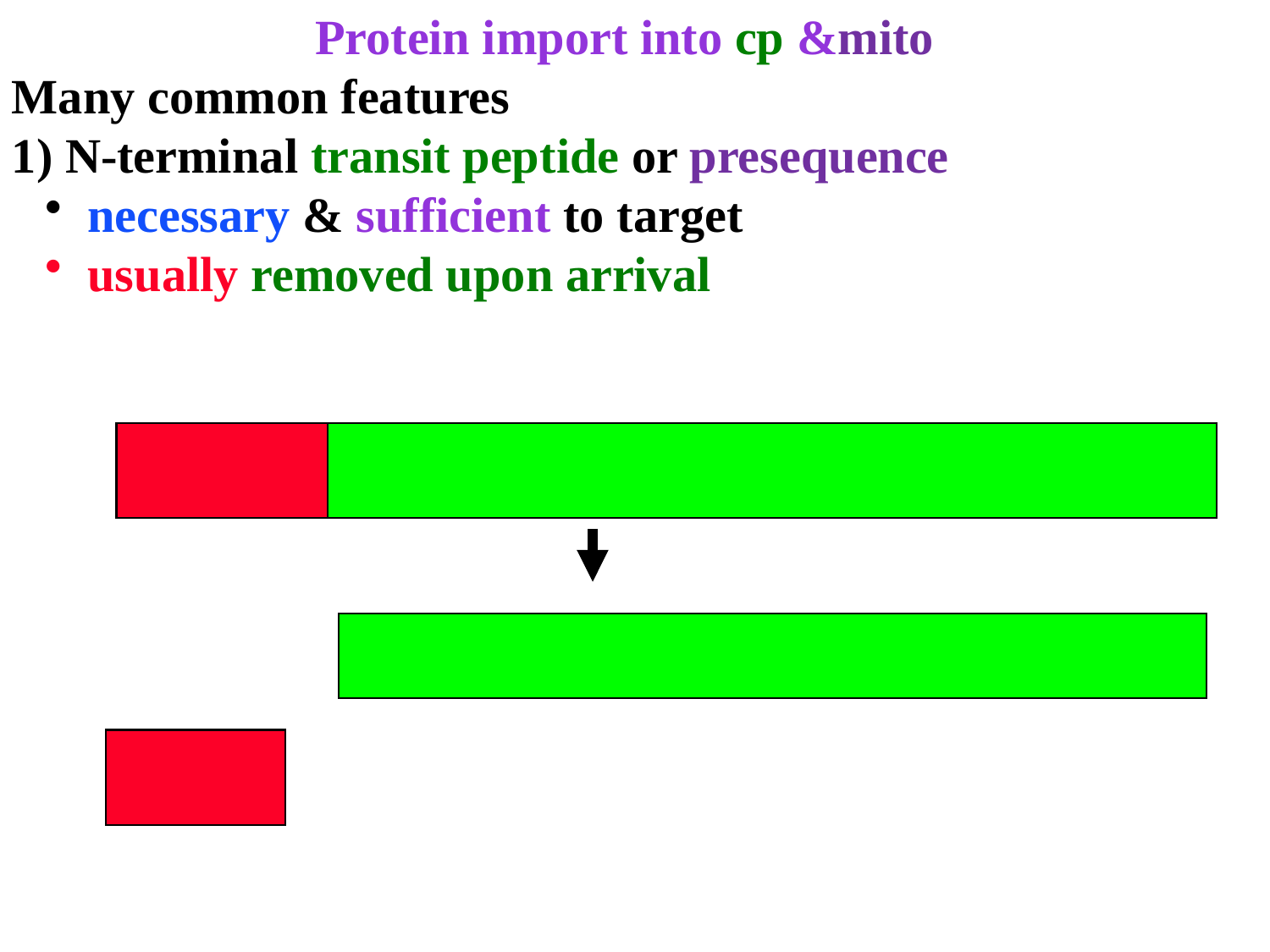

Protein import into cp &mito
Many common features
1) N-terminal transit peptide or presequence
 necessary & sufficient to target
 usually removed upon arrival